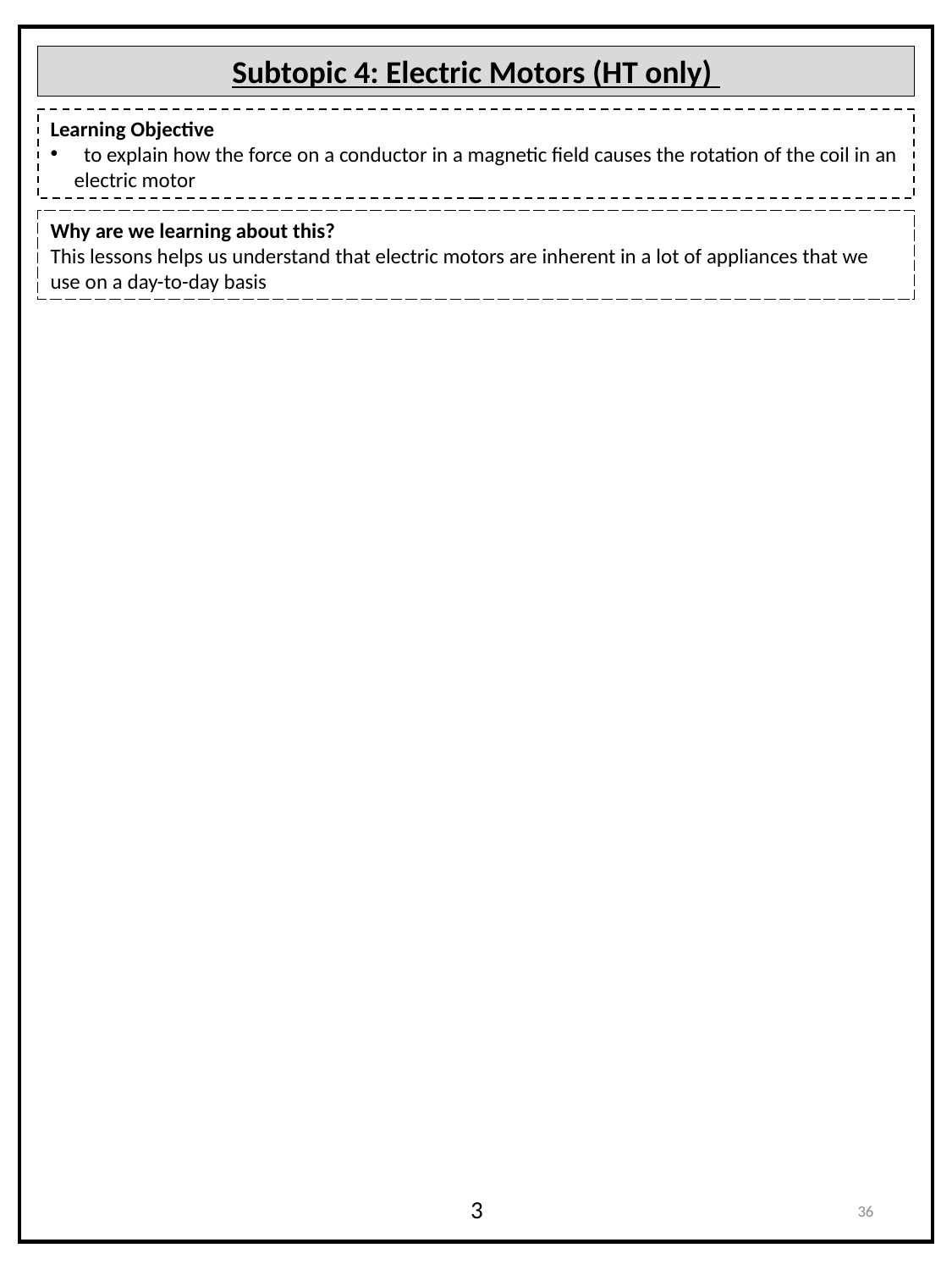

Subtopic 4: Electric Motors (HT only)
Learning Objective
  to explain how the force on a conductor in a magnetic field causes the rotation of the coil in an electric motor
Why are we learning about this?
This lessons helps us understand that electric motors are inherent in a lot of appliances that we use on a day-to-day basis
36
3